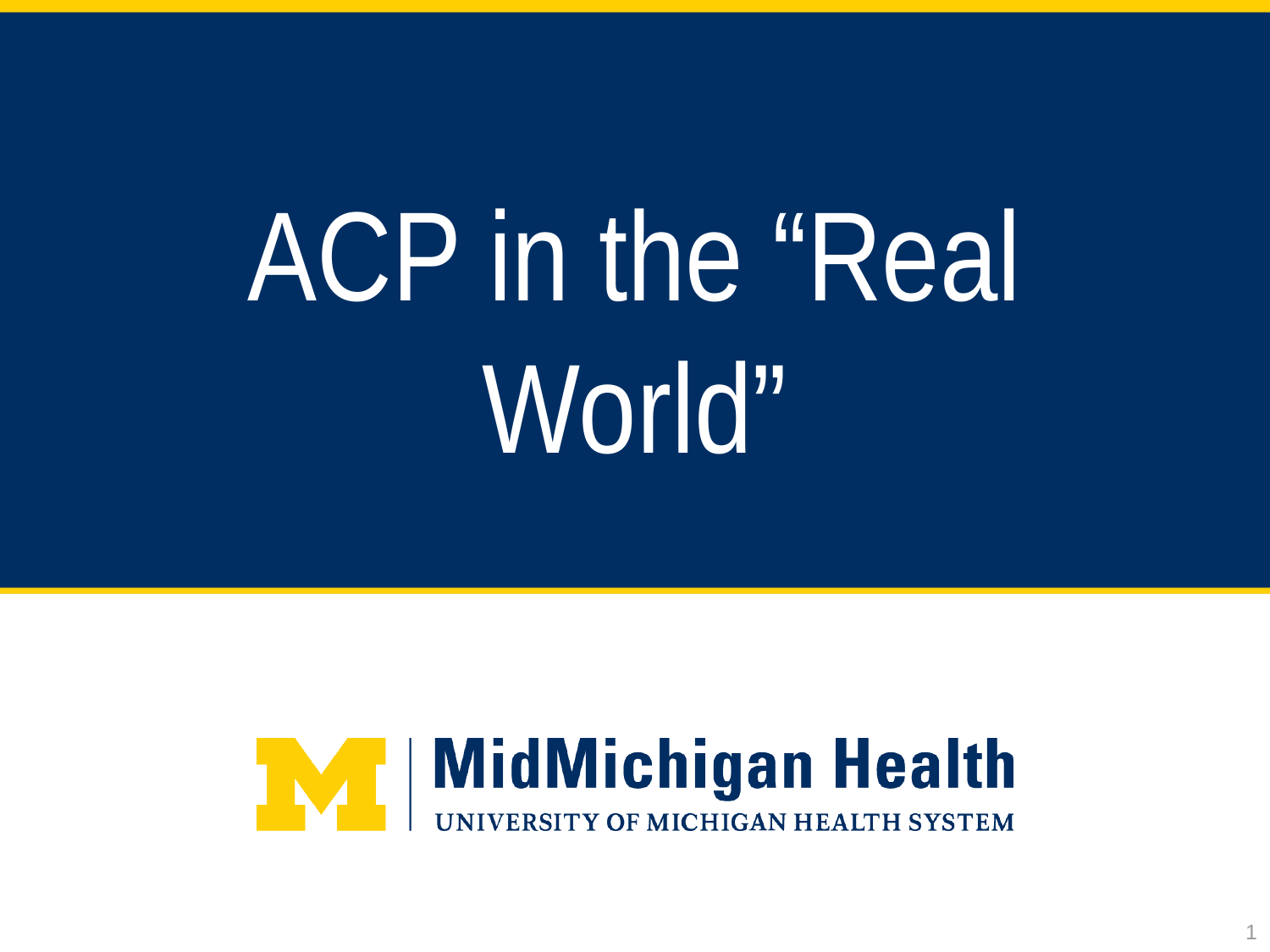

# ACP in the “Real World”
1